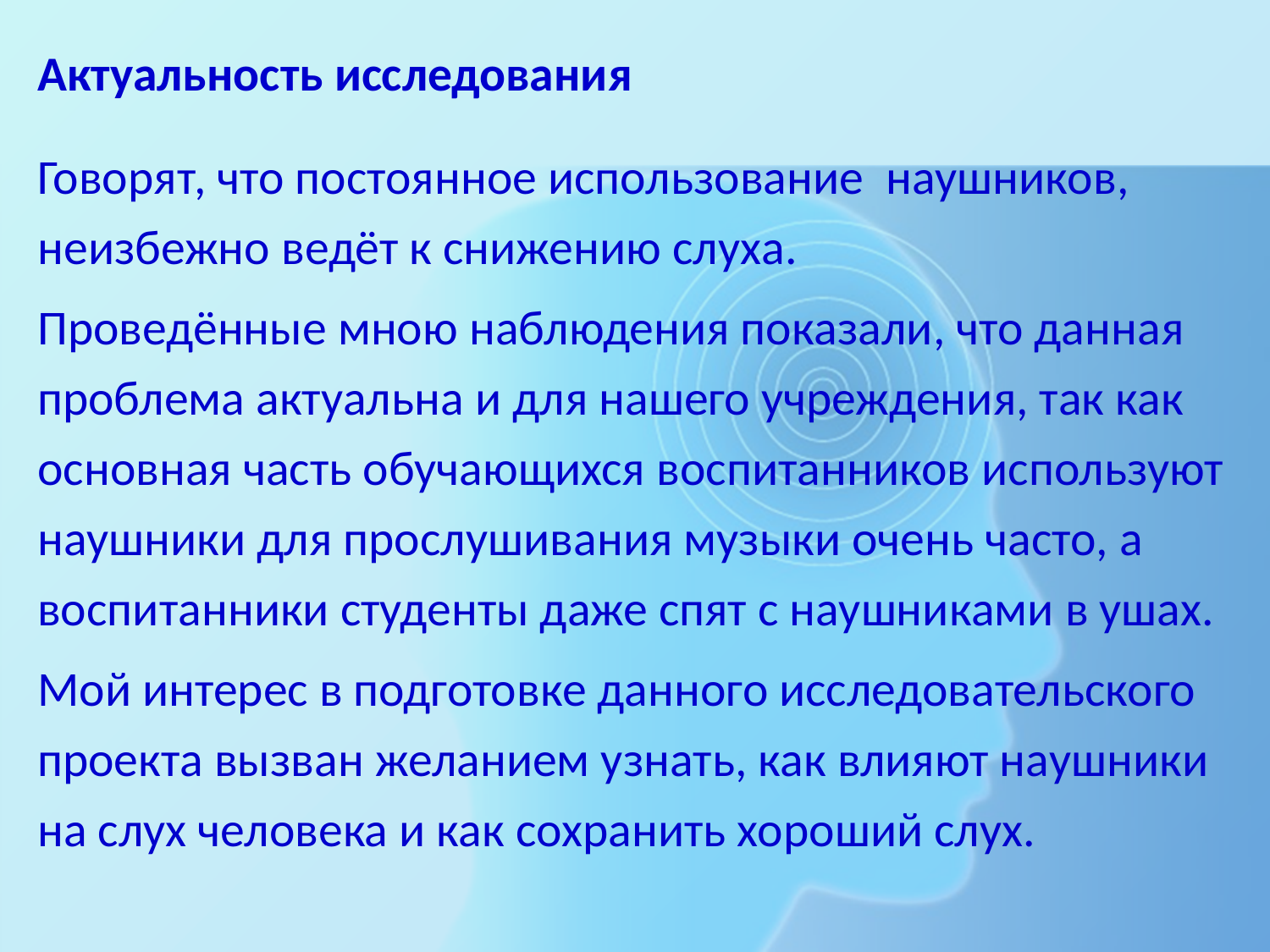

Актуальность исследования

Говорят, что постоянное использование  наушников, неизбежно ведёт к снижению слуха.
Проведённые мною наблюдения показали, что данная проблема актуальна и для нашего учреждения, так как основная часть обучающихся воспитанников используют наушники для прослушивания музыки очень часто, а воспитанники студенты даже спят с наушниками в ушах.
Мой интерес в подготовке данного исследовательского проекта вызван желанием узнать, как влияют наушники на слух человека и как сохранить хороший слух.